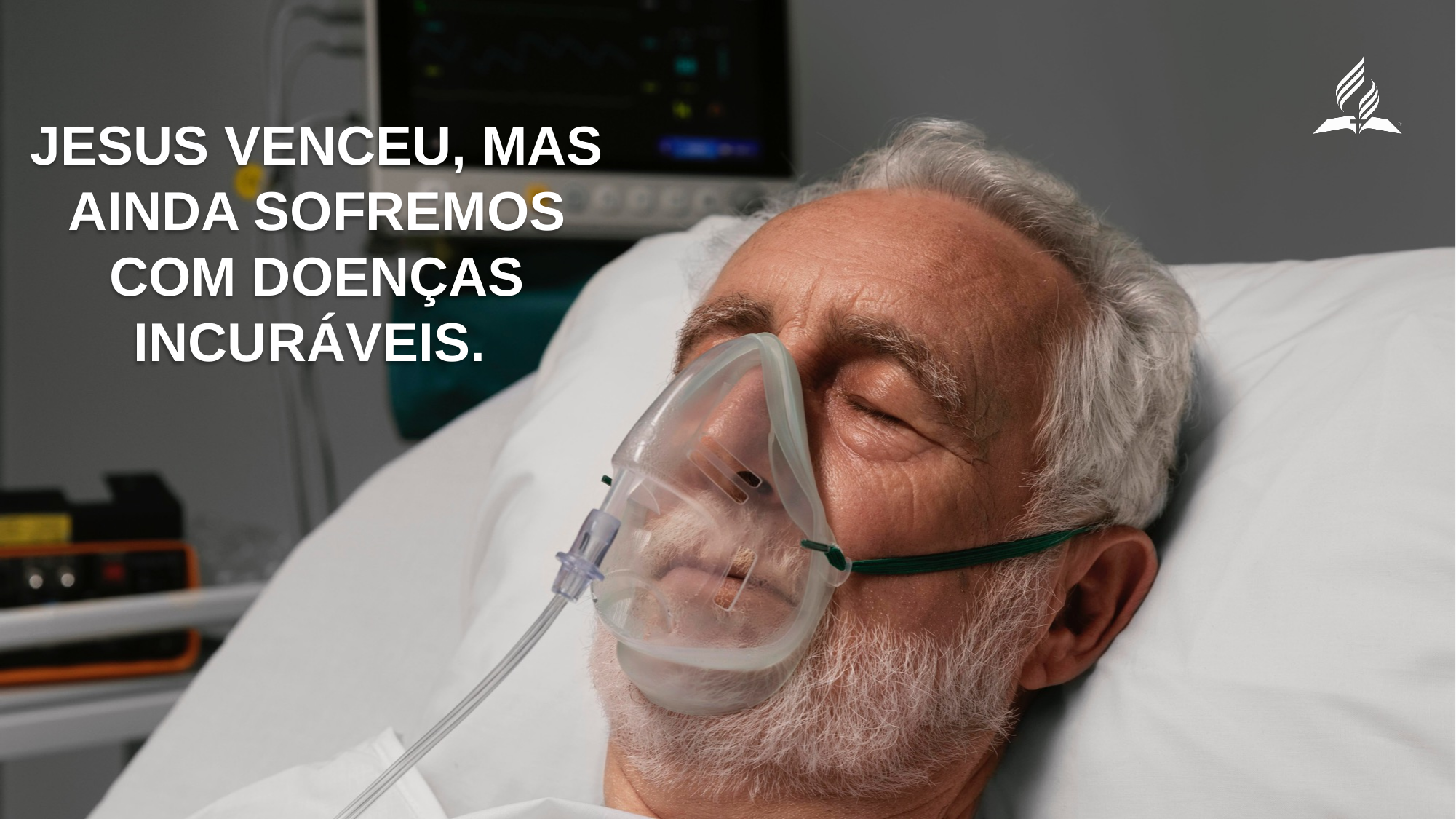

Jesus venceu, mas ainda sofremos com doenças incuráveis.